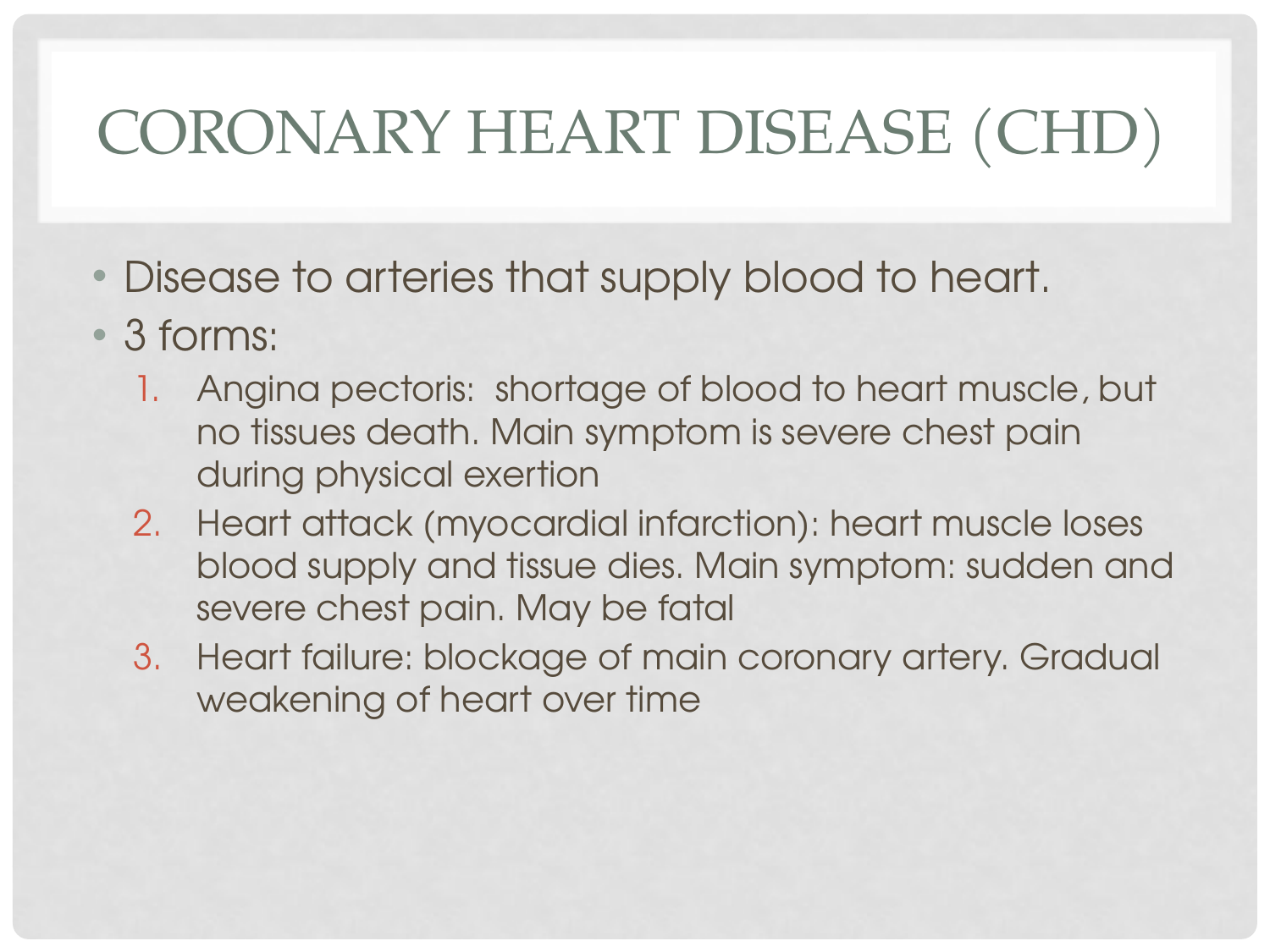

# Coronary heart disease (CHD)
Disease to arteries that supply blood to heart.
3 forms:
Angina pectoris:  shortage of blood to heart muscle, but no tissues death. Main symptom is severe chest pain during physical exertion
Heart attack (myocardial infarction): heart muscle loses blood supply and tissue dies. Main symptom: sudden and severe chest pain. May be fatal
Heart failure: blockage of main coronary artery. Gradual weakening of heart over time